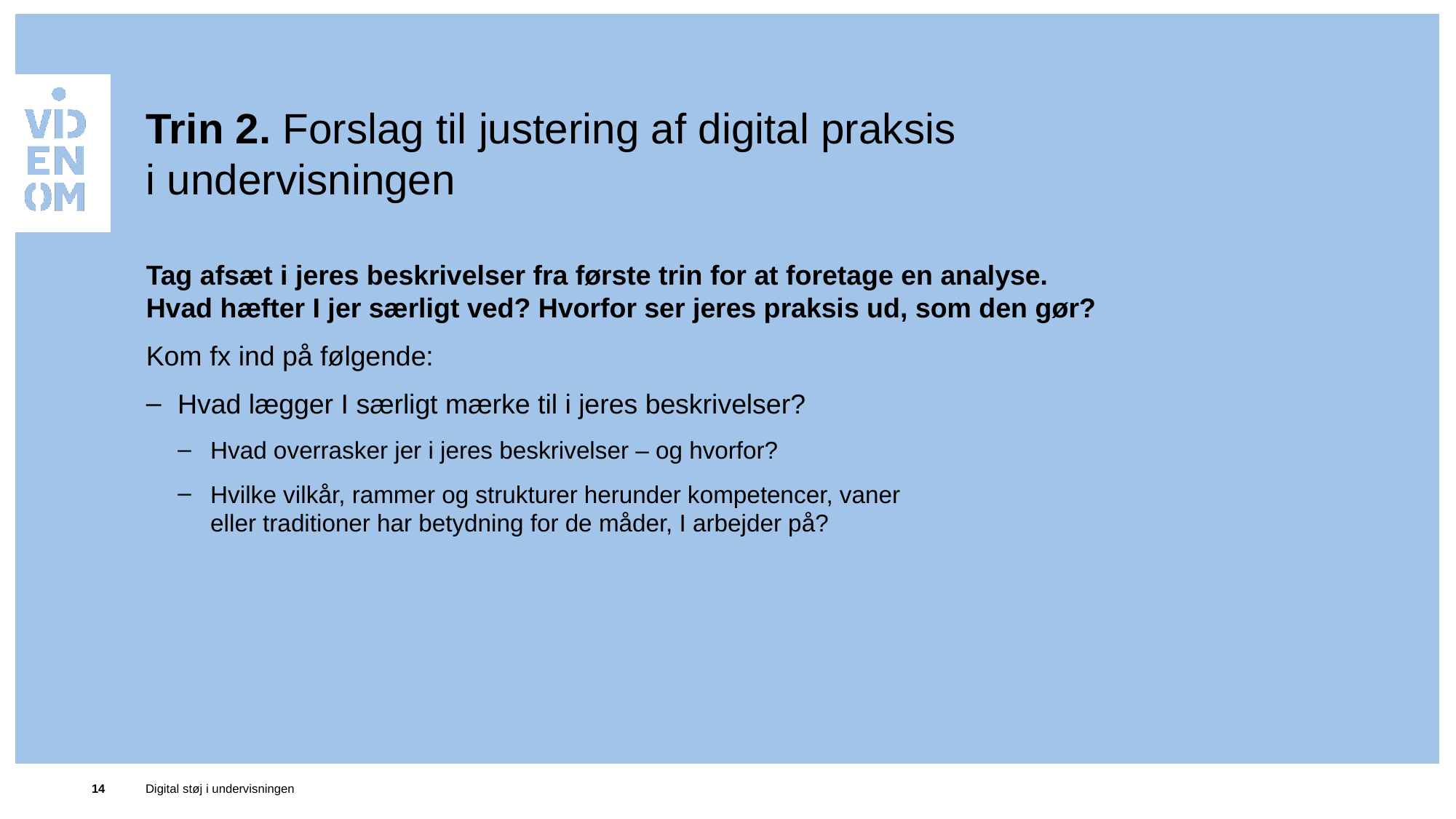

# Trin 2. Forslag til justering af digital praksis i undervisningen
Tag afsæt i jeres beskrivelser fra første trin for at foretage en analyse.
Hvad hæfter I jer særligt ved? Hvorfor ser jeres praksis ud, som den gør?
Kom fx ind på følgende:
Hvad lægger I særligt mærke til i jeres beskrivelser?
Hvad overrasker jer i jeres beskrivelser – og hvorfor?
Hvilke vilkår, rammer og strukturer herunder kompetencer, vaner
eller traditioner har betydning for de måder, I arbejder på?

14
Digital støj i undervisningen